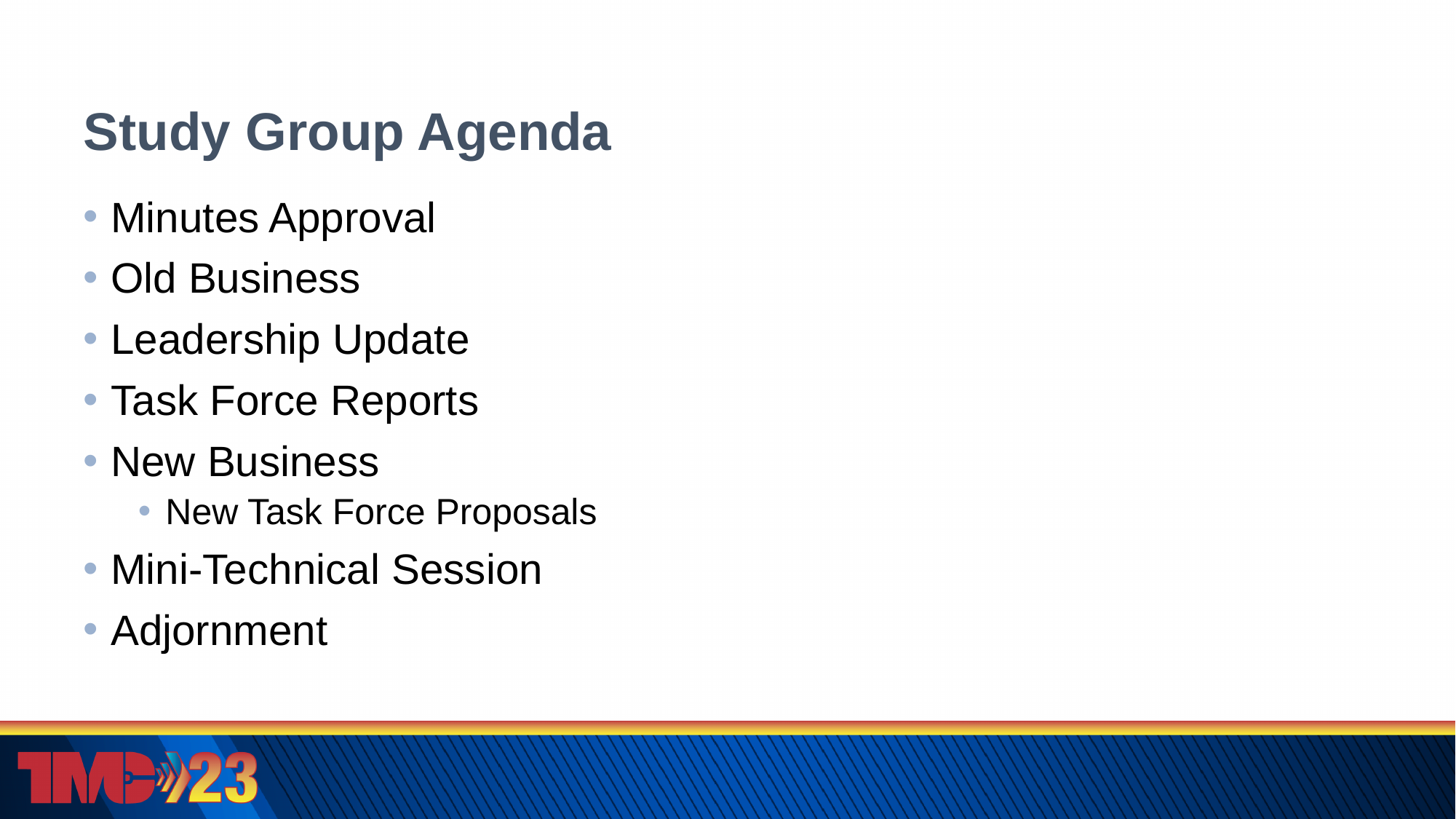

# Study Group Agenda
Minutes Approval
Old Business
Leadership Update
Task Force Reports
New Business
New Task Force Proposals
Mini-Technical Session
Adjornment